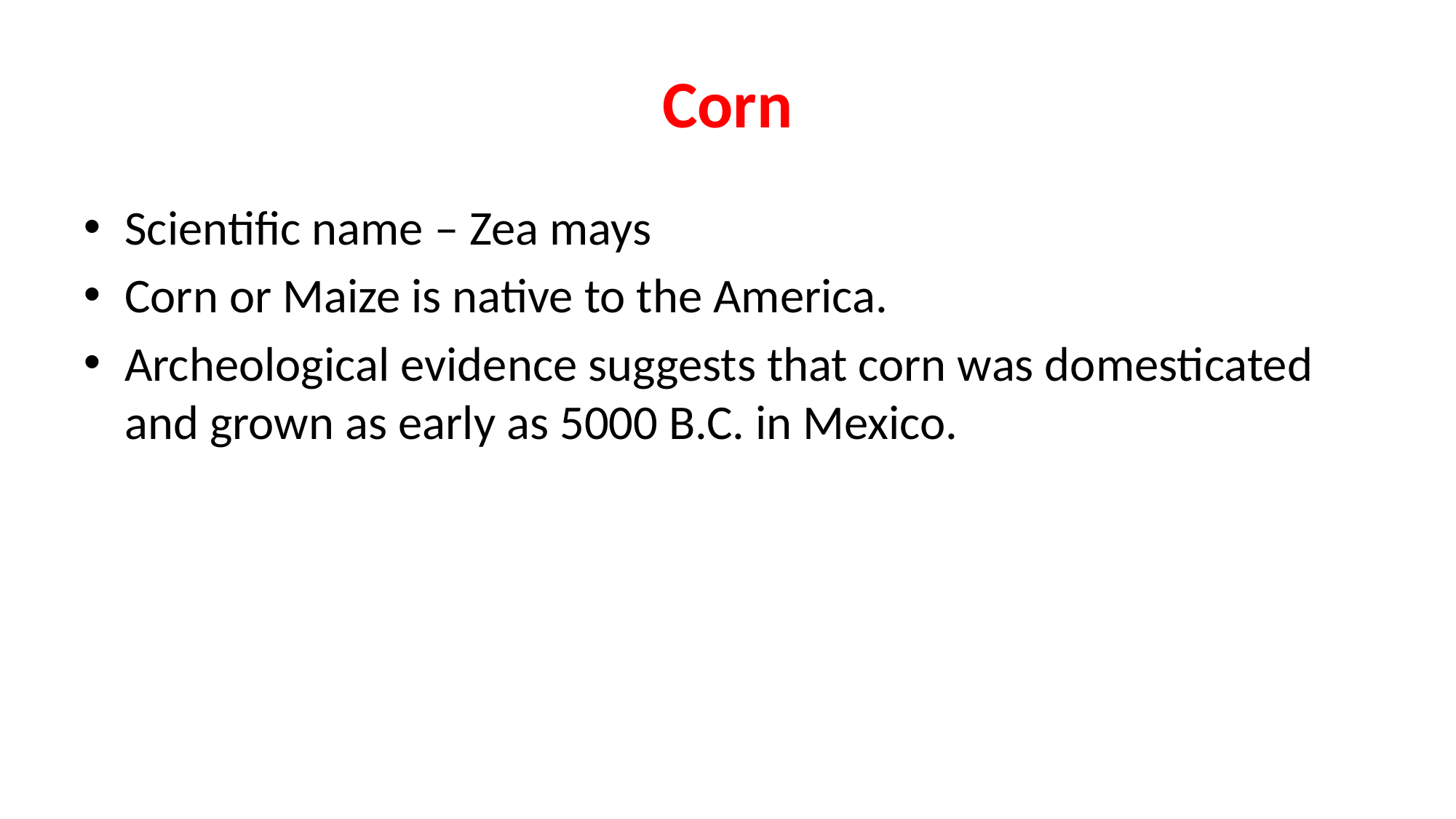

# Corn
Scientific name – Zea mays
Corn or Maize is native to the America.
Archeological evidence suggests that corn was domesticated and grown as early as 5000 B.C. in Mexico.